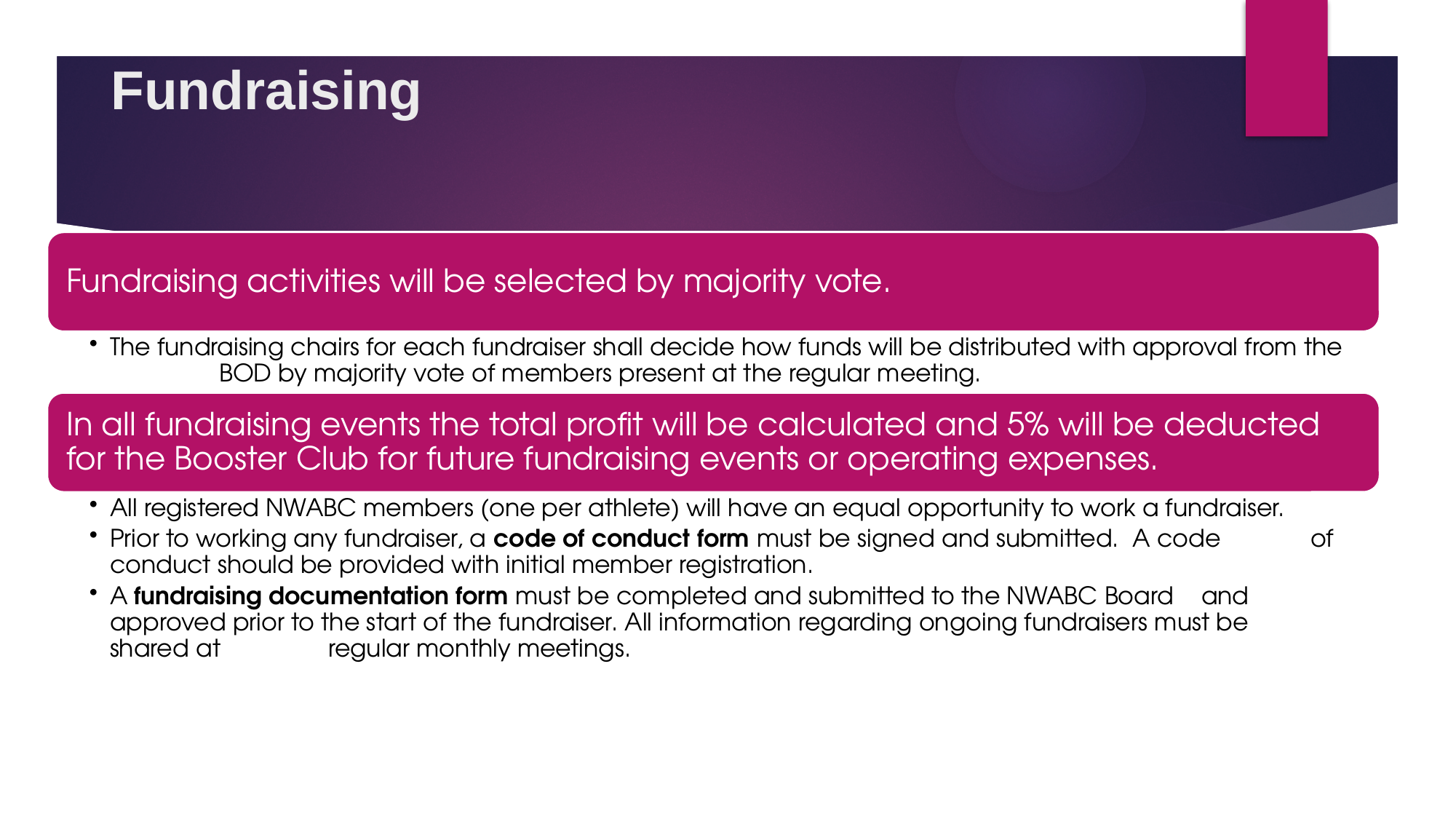

# Fundraising
Fundraising activities will be selected by majority vote.
The fundraising chairs for each fundraiser shall decide how funds will be distributed with approval from the 	BOD by majority vote of members present at the regular meeting.
In all fundraising events the total profit will be calculated and 5% will be deducted for the Booster Club for future fundraising events or operating expenses.
All registered NWABC members (one per athlete) will have an equal opportunity to work a fundraiser.
Prior to working any fundraiser, a code of conduct form must be signed and submitted.  A code 	of conduct should be provided with initial member registration.
A fundraising documentation form must be completed and submitted to the NWABC Board 	and approved prior to the start of the fundraiser. All information regarding ongoing fundraisers must be 	shared at 	regular monthly meetings.